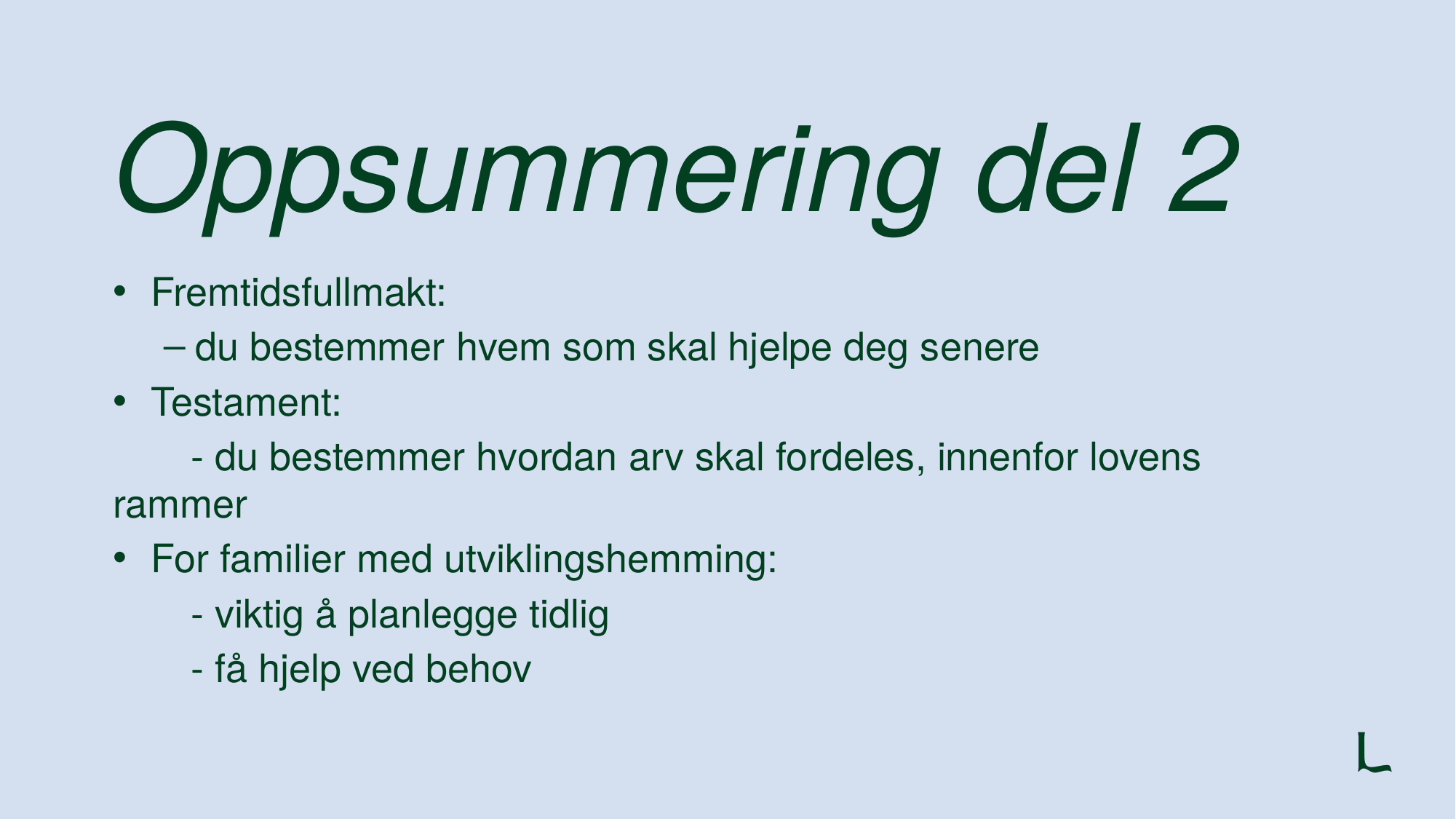

# Oppsummering del 2
Fremtidsfullmakt:
du bestemmer hvem som skal hjelpe deg senere
Testament:
	- du bestemmer hvordan arv skal fordeles, innenfor lovens 	  	   rammer
For familier med utviklingshemming:
	- viktig å planlegge tidlig
	- få hjelp ved behov